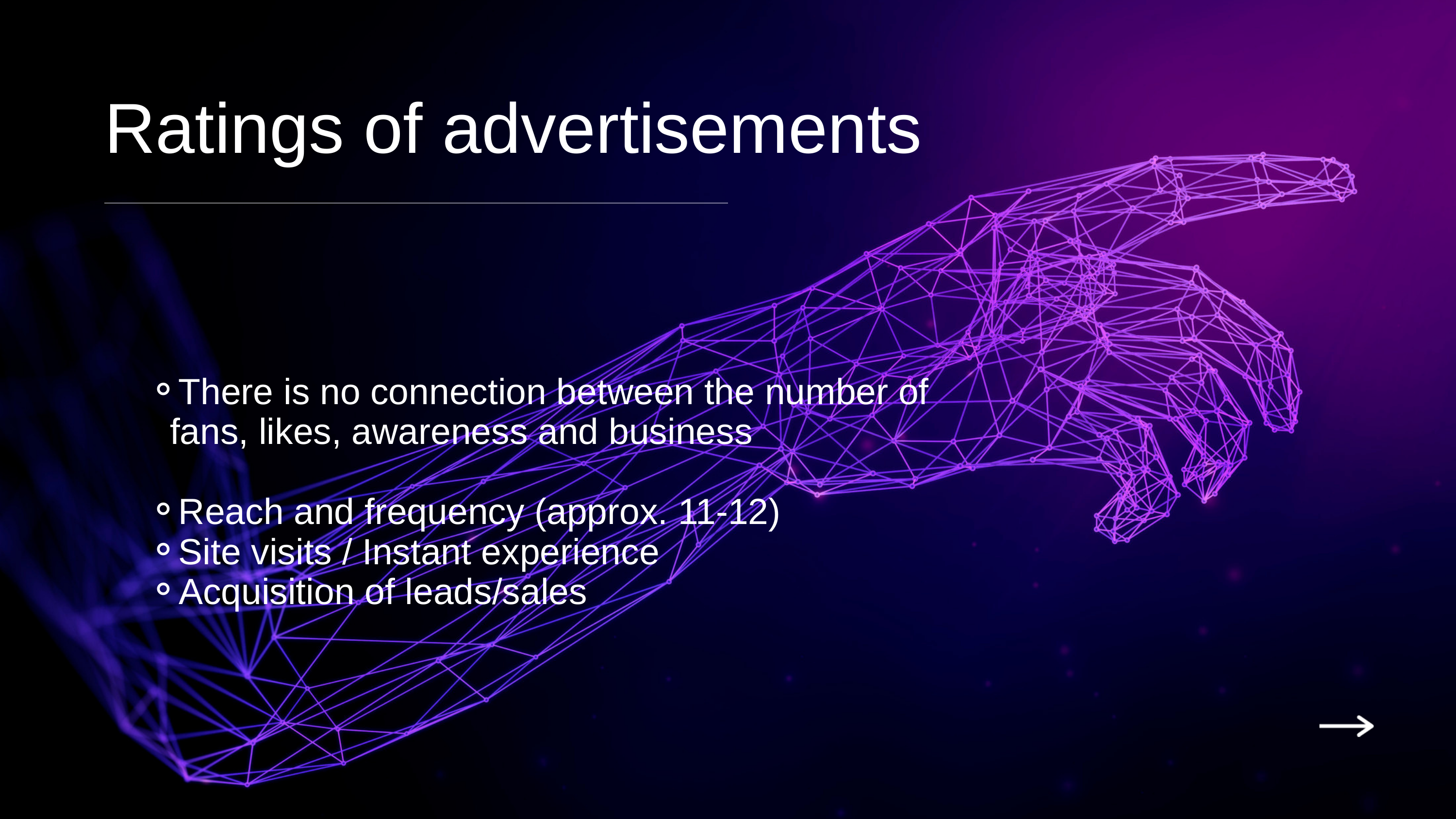

Ratings of advertisements

There is no connection between the number of fans, likes, awareness and business

Reach and frequency (approx. 11-12)
Site visits / Instant experience
Acquisition of leads/sales